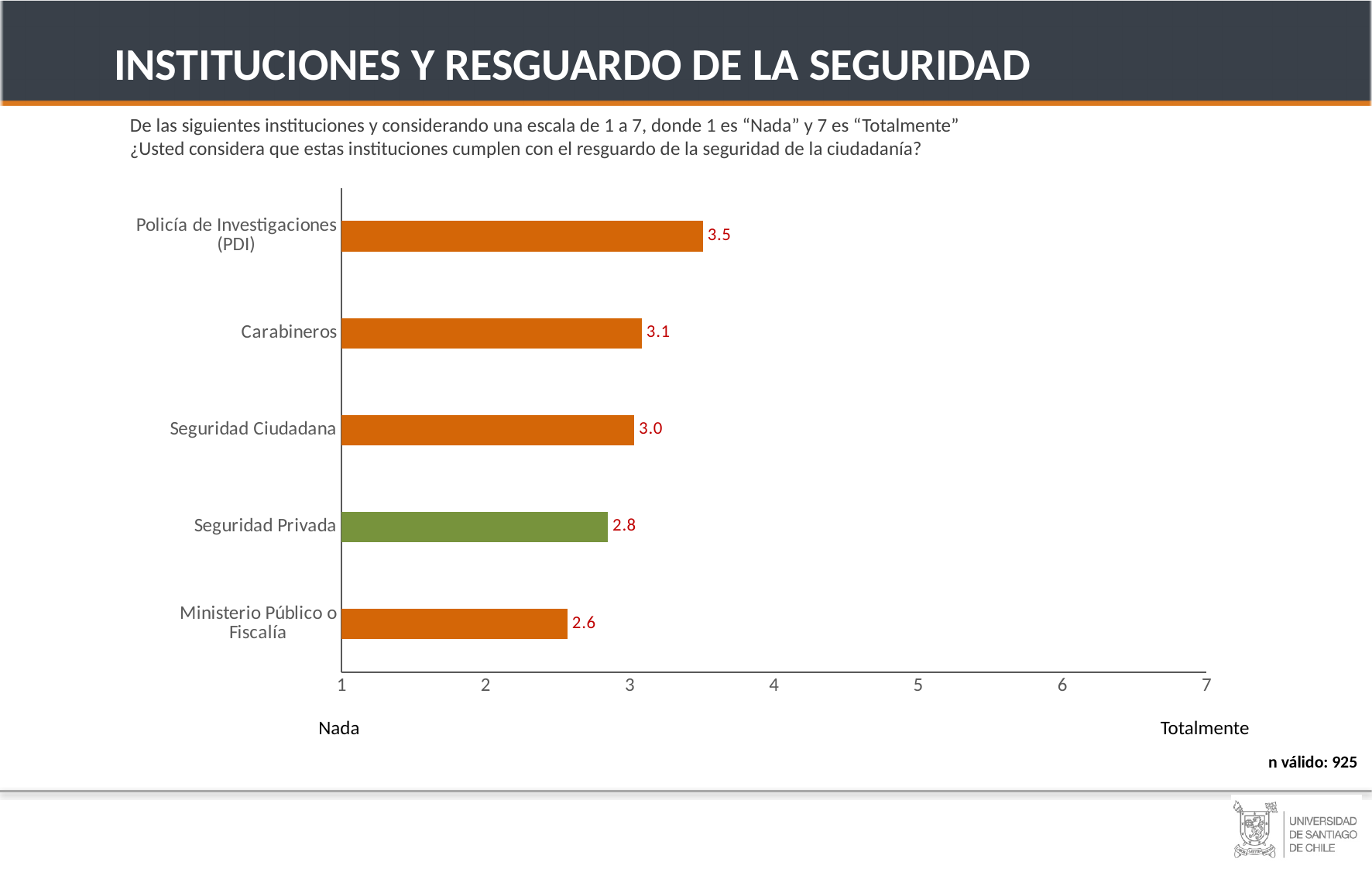

INSTITUCIONES Y RESGUARDO DE LA SEGURIDAD
De las siguientes instituciones y considerando una escala de 1 a 7, donde 1 es “Nada” y 7 es “Totalmente”
¿Usted considera que estas instituciones cumplen con el resguardo de la seguridad de la ciudadanía?

### Chart

| Category |  |
|---|---|
| Ministerio Público o Fiscalía | 2.568994819253745 |
| Seguridad Privada | 2.848027759006121 |
| Seguridad Ciudadana | 3.0322508999216637 |
| Carabineros | 3.084011199337174 |
| Policía de Investigaciones (PDI) | 3.507790069524453 |
JOVEN
(18 A 30)
ADULTO MAYR
(31 A 54)
HOMBRES
Nada
Totalmente
n válido: 925